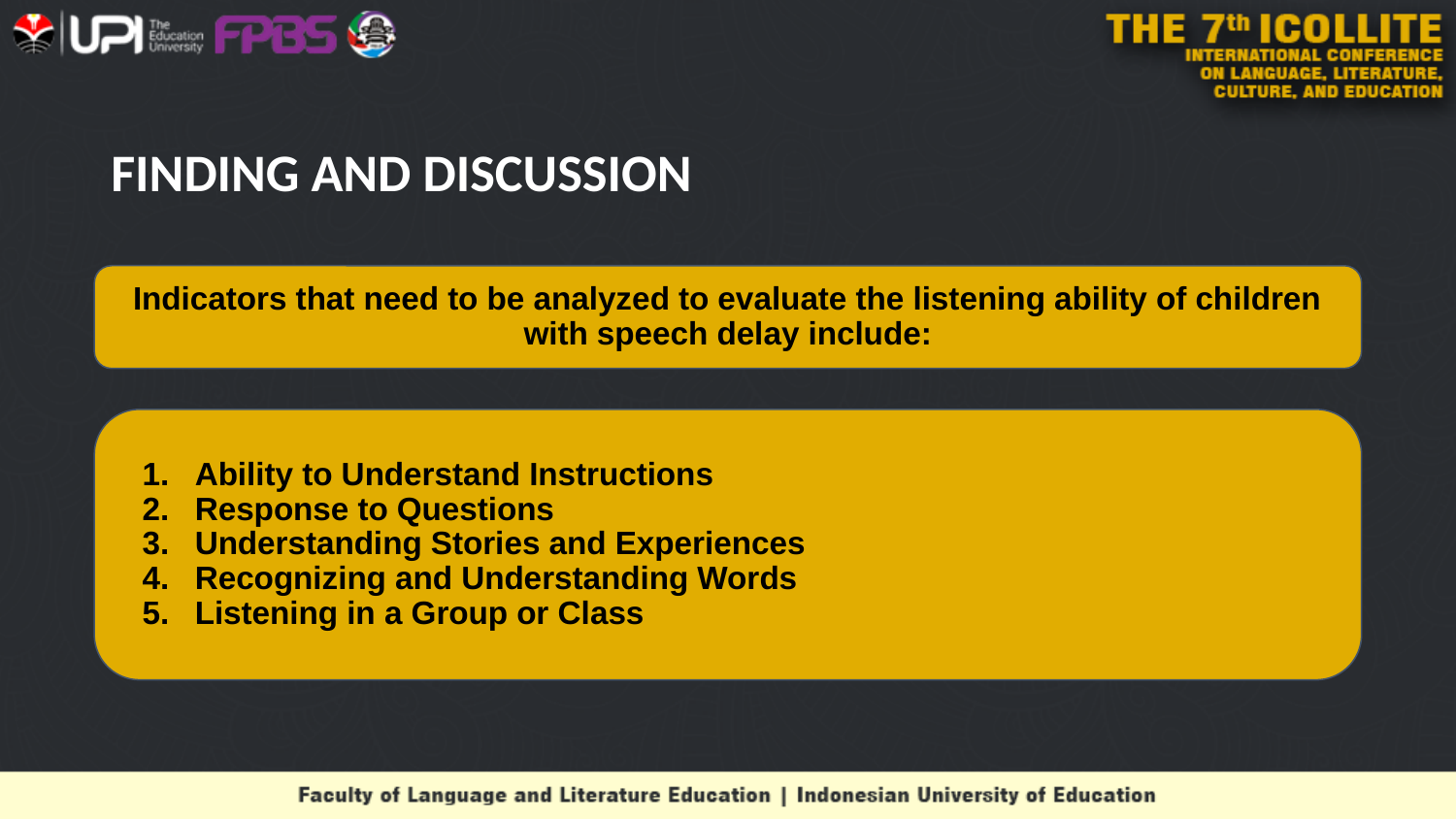

# FINDING AND DISCUSSION
Indicators that need to be analyzed to evaluate the listening ability of children with speech delay include:
Ability to Understand Instructions
Response to Questions
Understanding Stories and Experiences
Recognizing and Understanding Words
Listening in a Group or Class